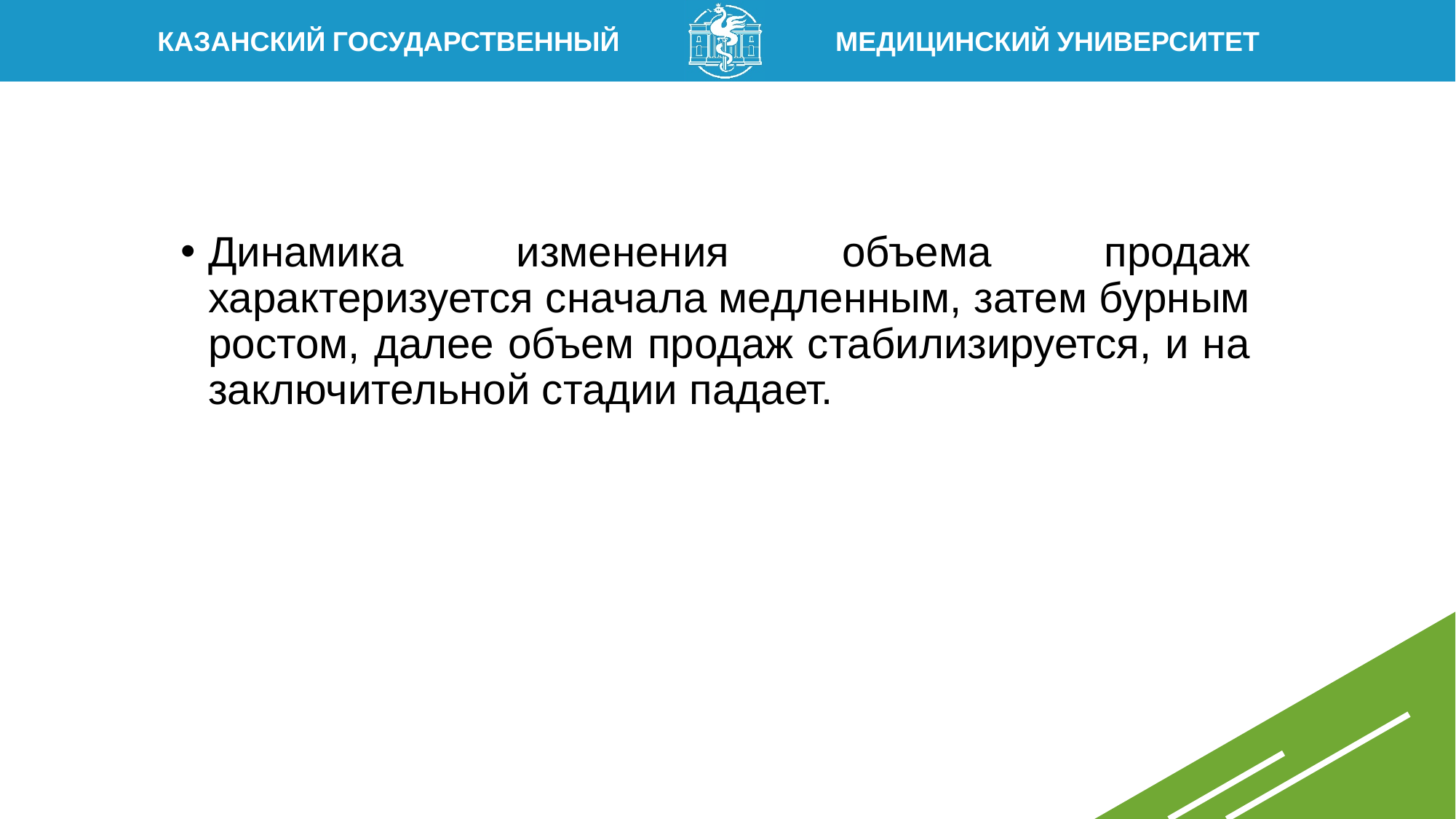

Динамика изменения объема продаж характеризуется сначала медленным, затем бурным ростом, далее объем продаж стабилизируется, и на заключительной стадии падает.